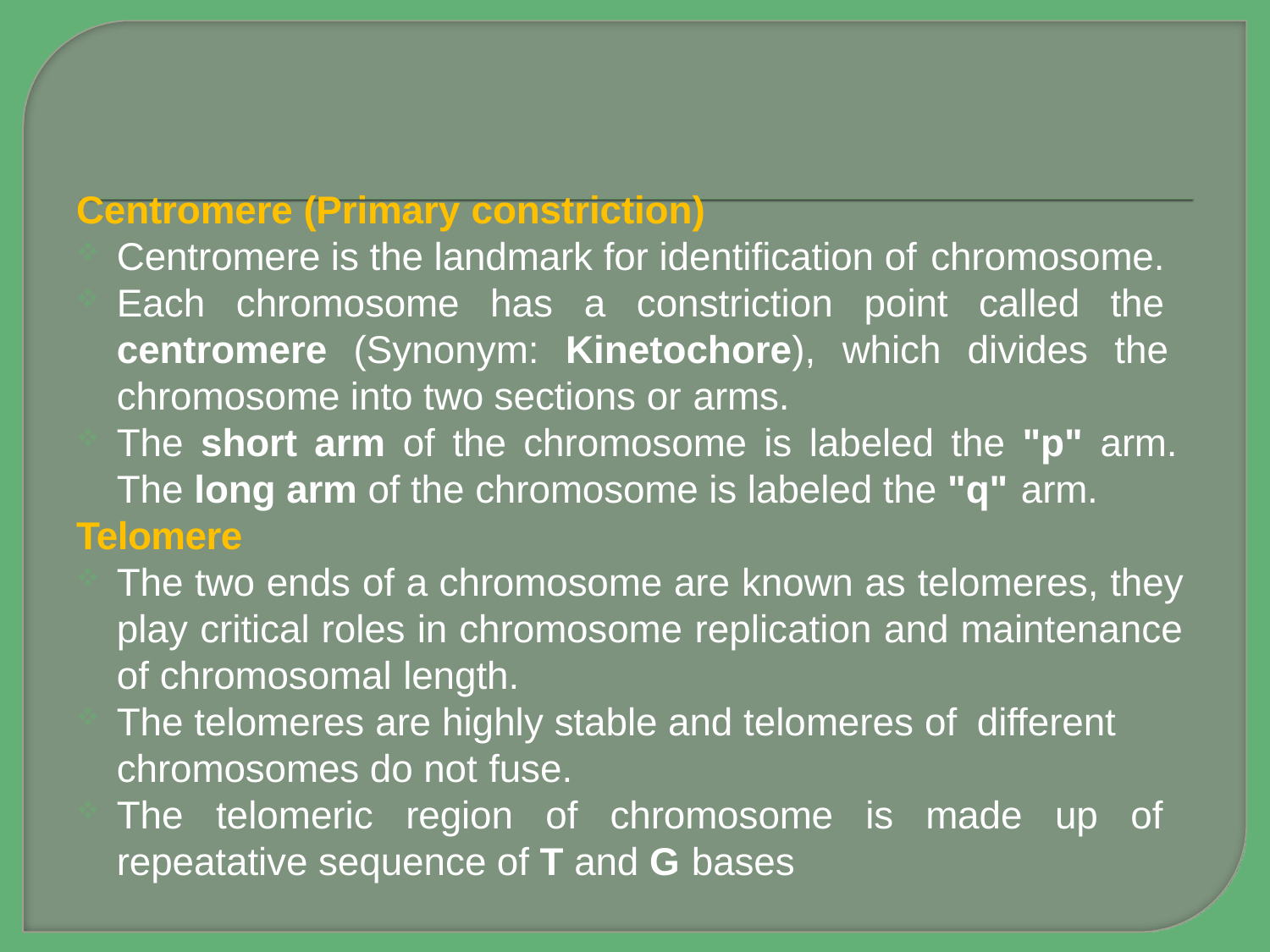

Centromere (Primary constriction)
Centromere is the landmark for identification of chromosome.
Each chromosome has a constriction point called the  centromere (Synonym: Kinetochore), which divides the  chromosome into two sections or arms.
The short arm of the chromosome is labeled the "p" arm.  The long arm of the chromosome is labeled the "q" arm.
Telomere
The two ends of a chromosome are known as telomeres, they  play critical roles in chromosome replication and maintenance  of chromosomal length.
The telomeres are highly stable and telomeres of different
chromosomes do not fuse.
The telomeric region of chromosome is made up of  repeatative sequence of T and G bases